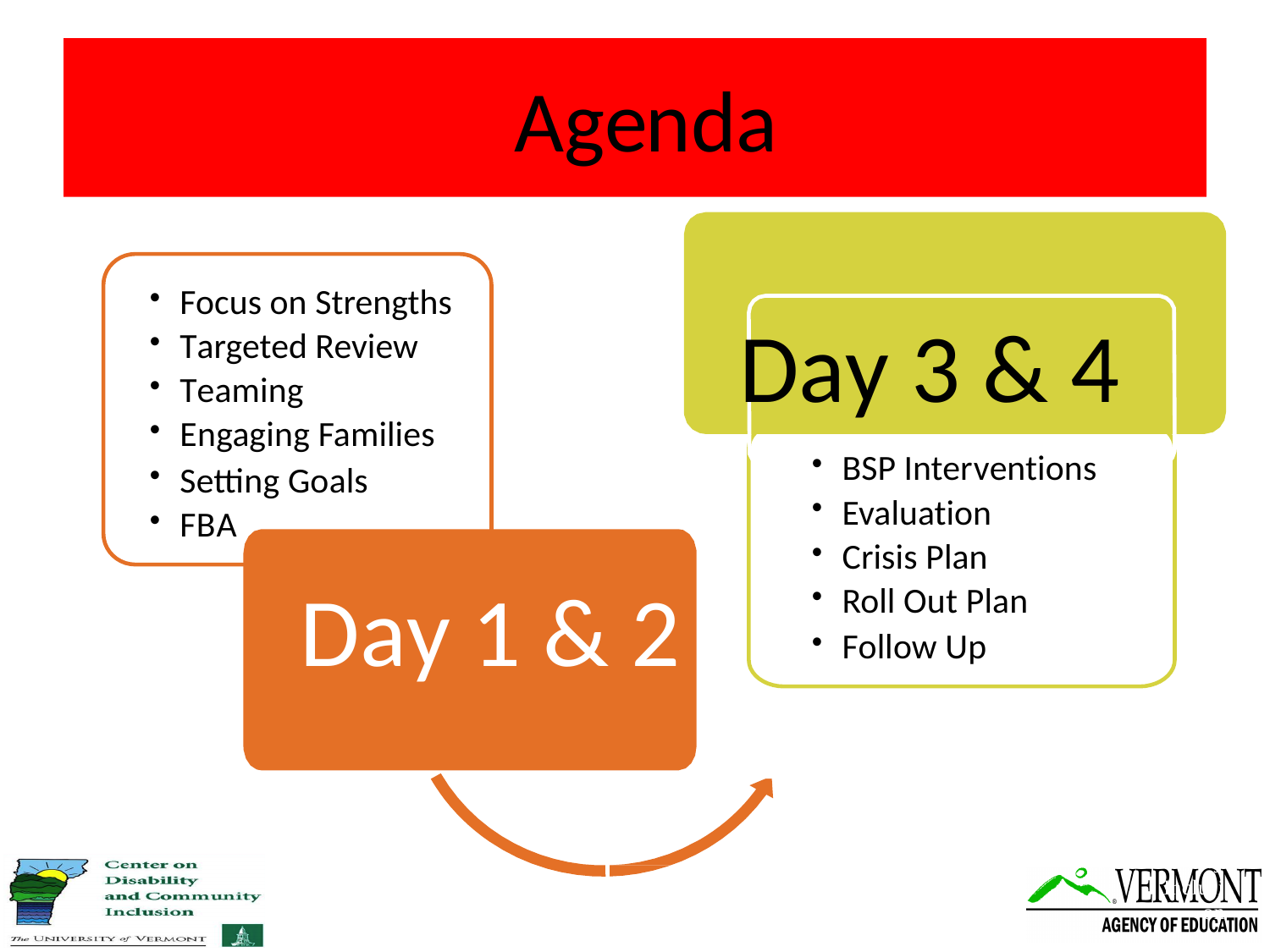

# Agenda

Focus on Strengths
Targeted Review
Teaming
Engaging Families
Setting Goals
FBA

 Day 1 & 2

Day 3 & 4

BSP Interventions
Evaluation
Crisis Plan
Roll Out Plan
Follow Up

Center on Disability and Community
Inclusion